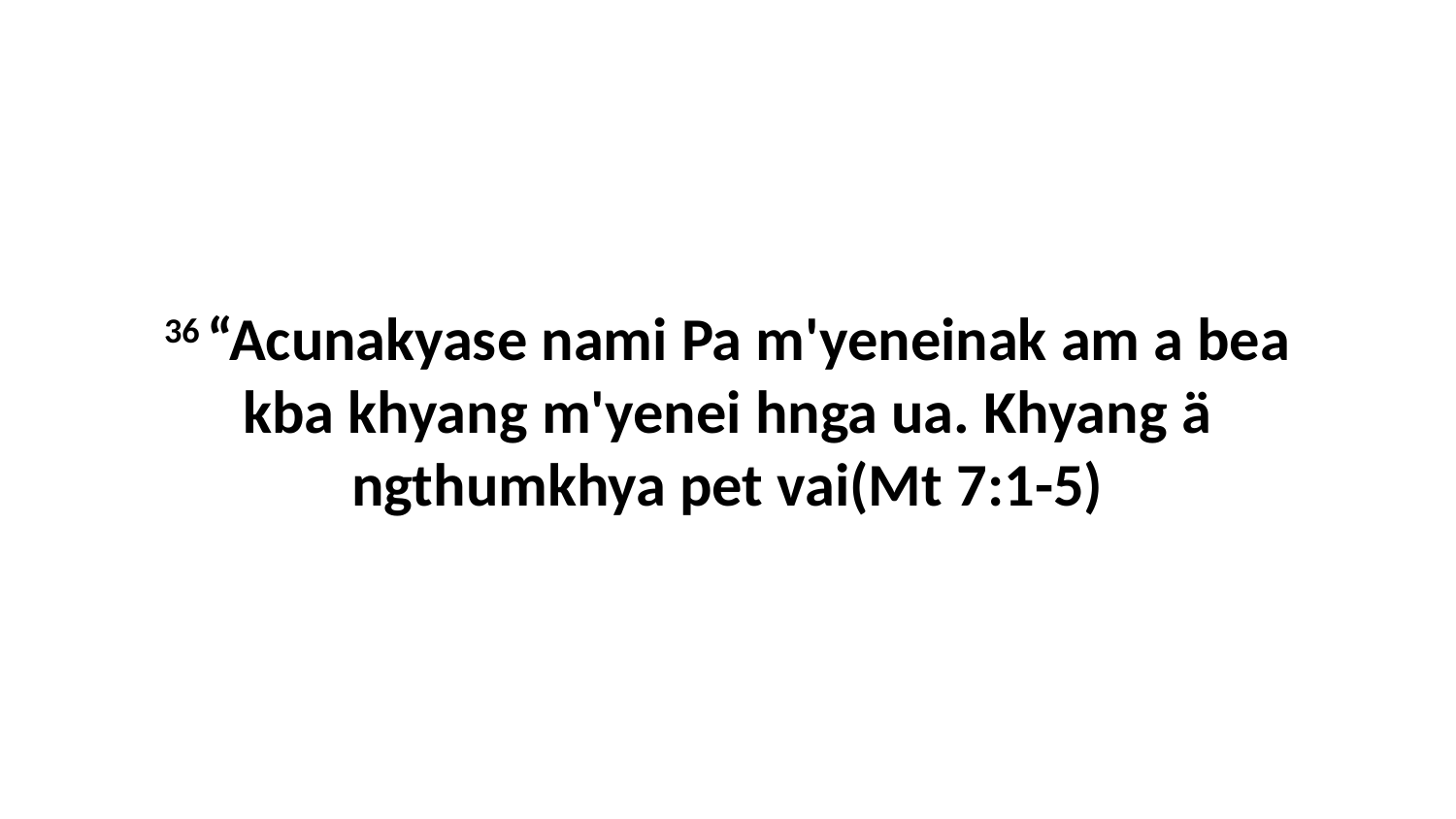

36 “Acunakyase nami Pa m'yeneinak am a bea kba khyang m'yenei hnga ua. Khyang ä ngthumkhya pet vai(Mt 7:1-5)